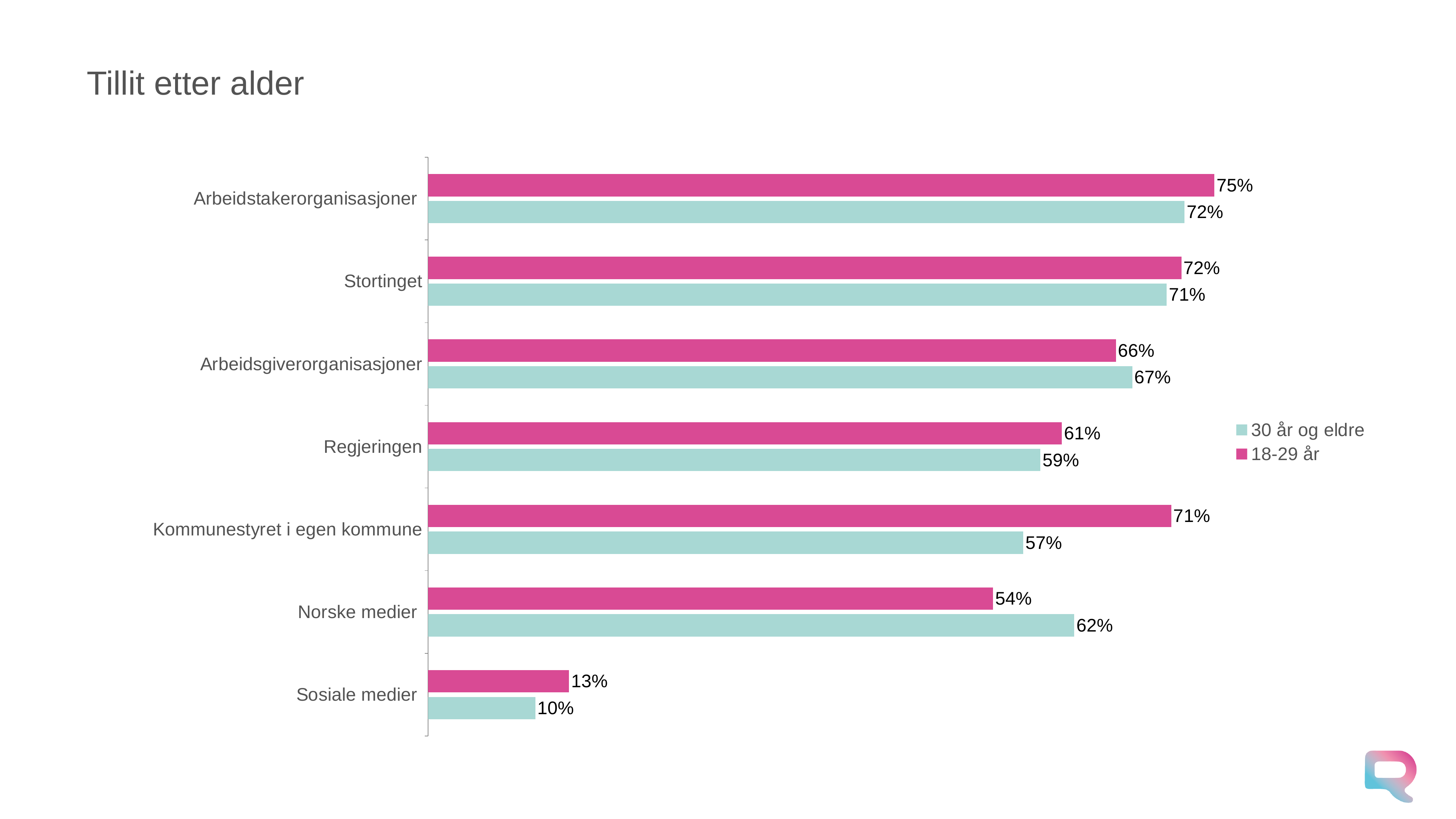

# Tillit etter alder

### Chart

| Category | 18-29 år  | 30 år og eldre |
|---|---|---|
| Arbeidstakerorganisasjoner  | 0.751220949814752 | 0.722685330816818 |
| Stortinget | 0.719728864937689 | 0.7056202160008379 |
| Arbeidsgiverorganisasjoner | 0.657123610643314 | 0.672800671070567 |
| Regjeringen | 0.605506904681711 | 0.585063437139561 |
| Kommunestyret i egen kommune | 0.71012967329067 | 0.568679878368459 |
| Norske medier  | 0.539828224991579 | 0.617371815036174 |
| Sosiale medier  | 0.13476759851802 | 0.102495543672014 |